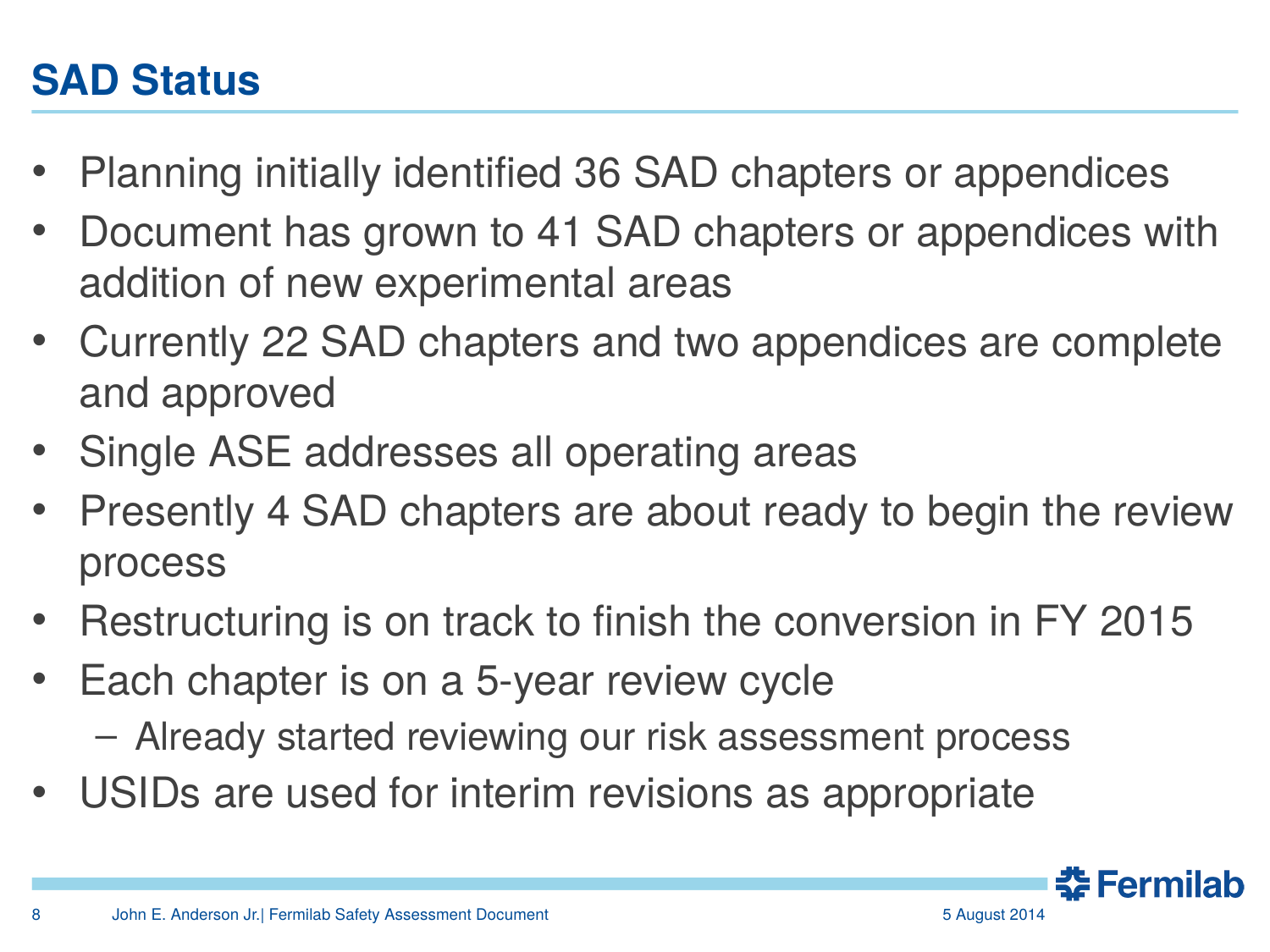

# SAD Status
Planning initially identified 36 SAD chapters or appendices
Document has grown to 41 SAD chapters or appendices with addition of new experimental areas
Currently 22 SAD chapters and two appendices are complete and approved
Single ASE addresses all operating areas
Presently 4 SAD chapters are about ready to begin the review process
Restructuring is on track to finish the conversion in FY 2015
Each chapter is on a 5-year review cycle
Already started reviewing our risk assessment process
USIDs are used for interim revisions as appropriate

8
John E. Anderson Jr.| Fermilab Safety Assessment Document
5 August 2014